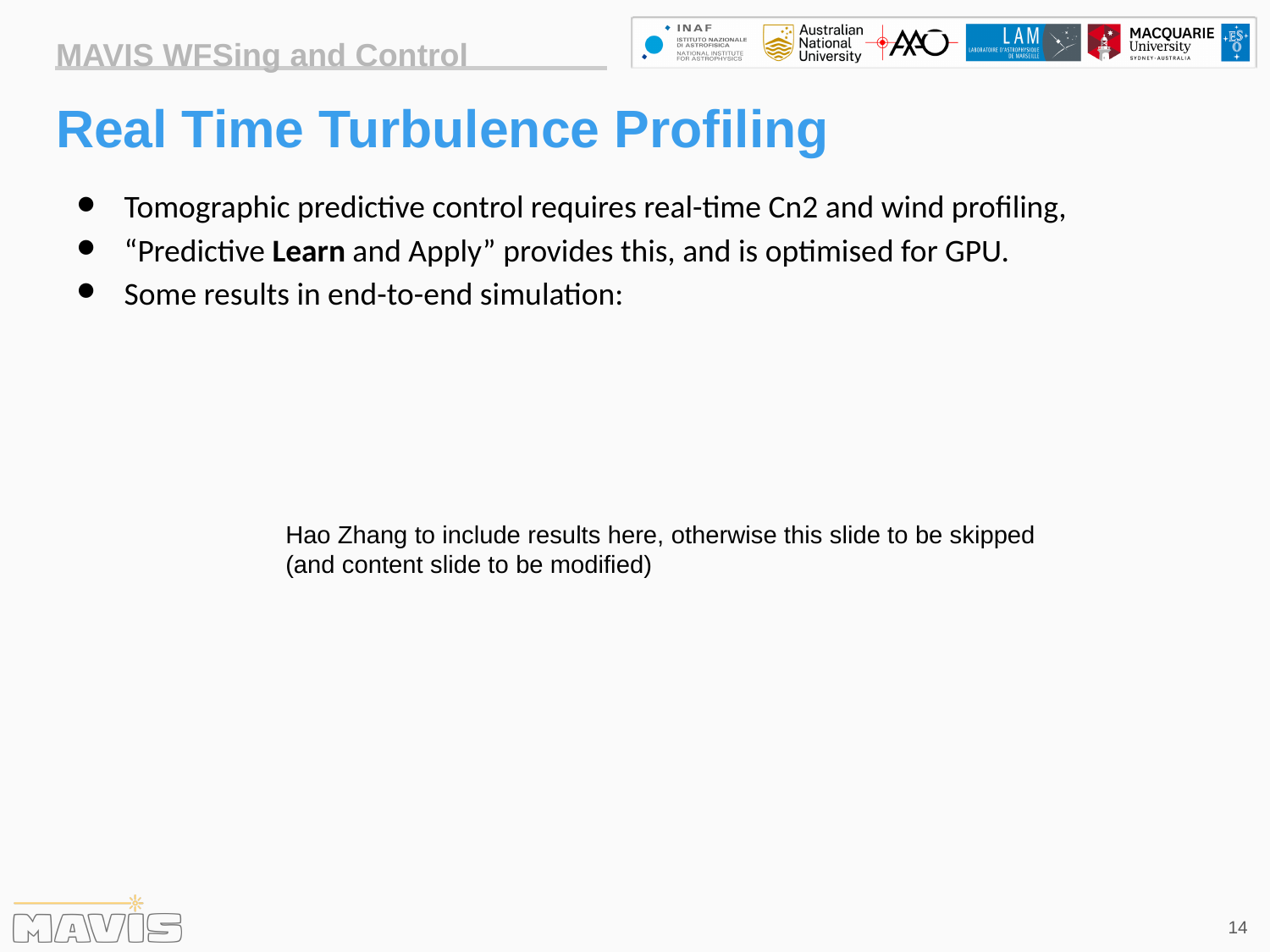

MAVIS WFSing and Control
# Real Time Turbulence Profiling
Tomographic predictive control requires real-time Cn2 and wind profiling,
“Predictive Learn and Apply” provides this, and is optimised for GPU.
Some results in end-to-end simulation:
Hao Zhang to include results here, otherwise this slide to be skipped (and content slide to be modified)
14